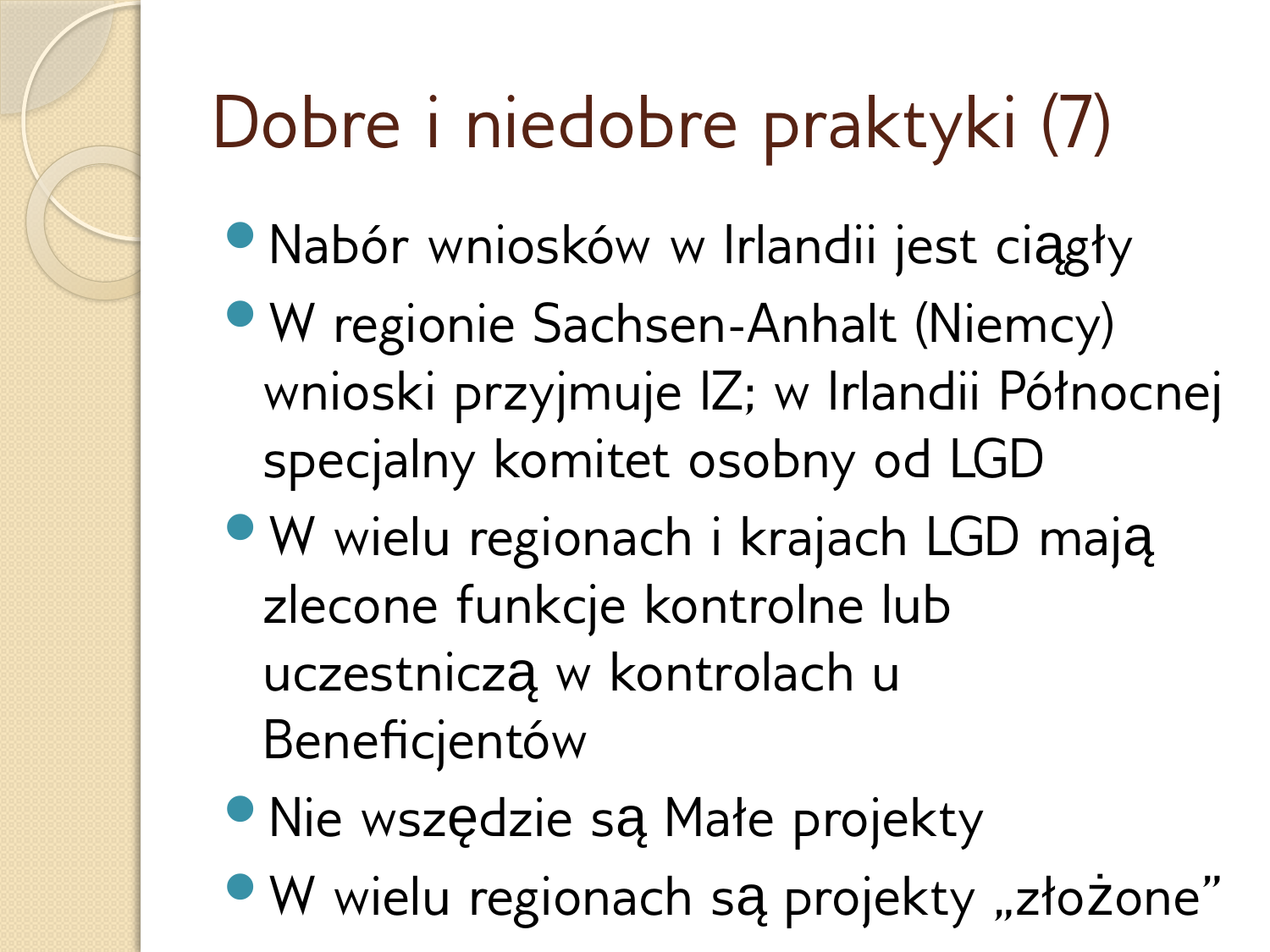

# Dobre i niedobre praktyki (7)
Nabór wniosków w Irlandii jest ciągły
W regionie Sachsen-Anhalt (Niemcy) wnioski przyjmuje IZ; w Irlandii Północnej specjalny komitet osobny od LGD
W wielu regionach i krajach LGD mają zlecone funkcje kontrolne lub uczestniczą w kontrolach u Beneficjentów
Nie wszędzie są Małe projekty
W wielu regionach są projekty „złożone”